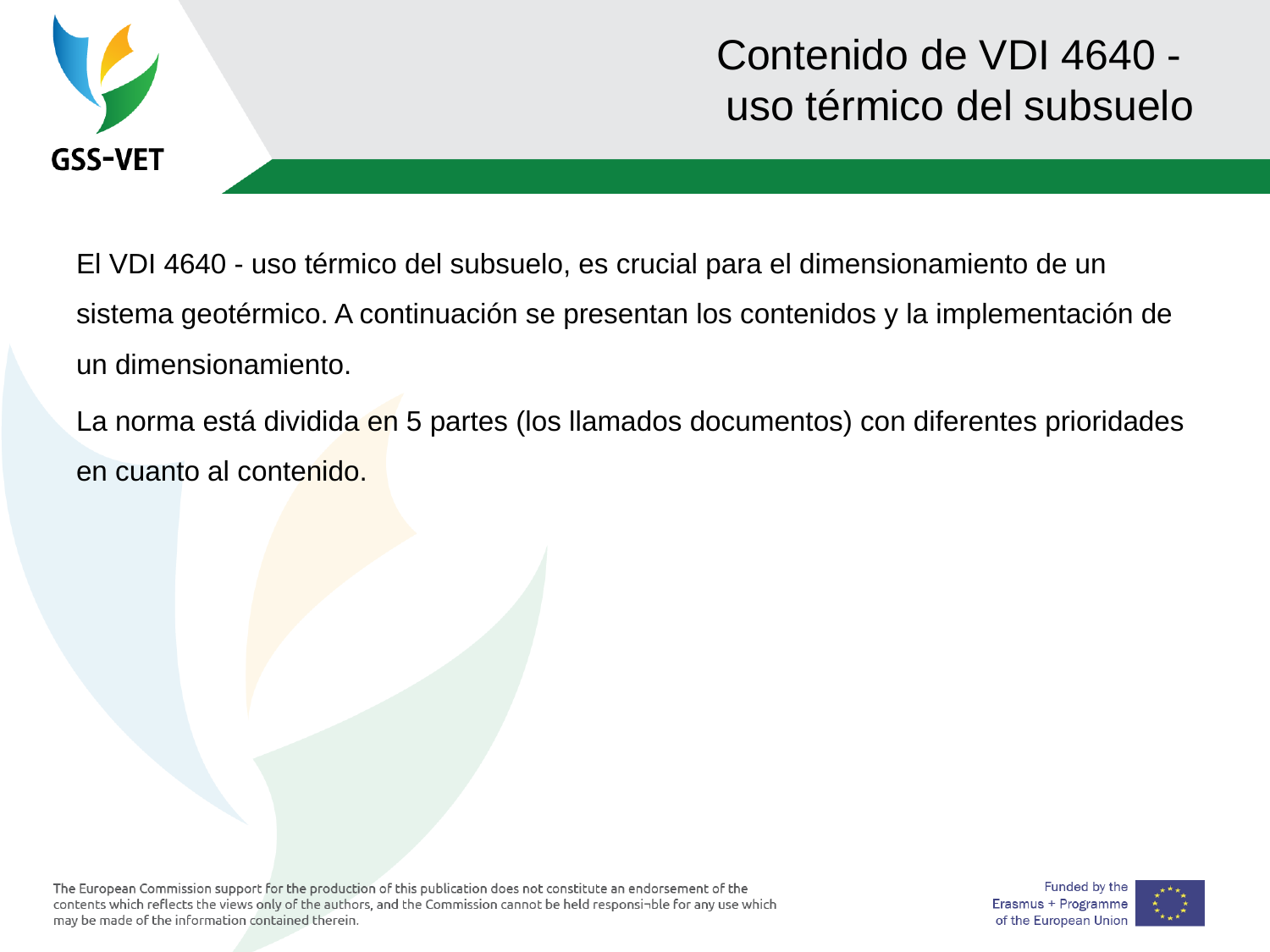

# Contenido de VDI 4640 - uso térmico del subsuelo
El VDI 4640 - uso térmico del subsuelo, es crucial para el dimensionamiento de un sistema geotérmico. A continuación se presentan los contenidos y la implementación de un dimensionamiento.
La norma está dividida en 5 partes (los llamados documentos) con diferentes prioridades en cuanto al contenido.